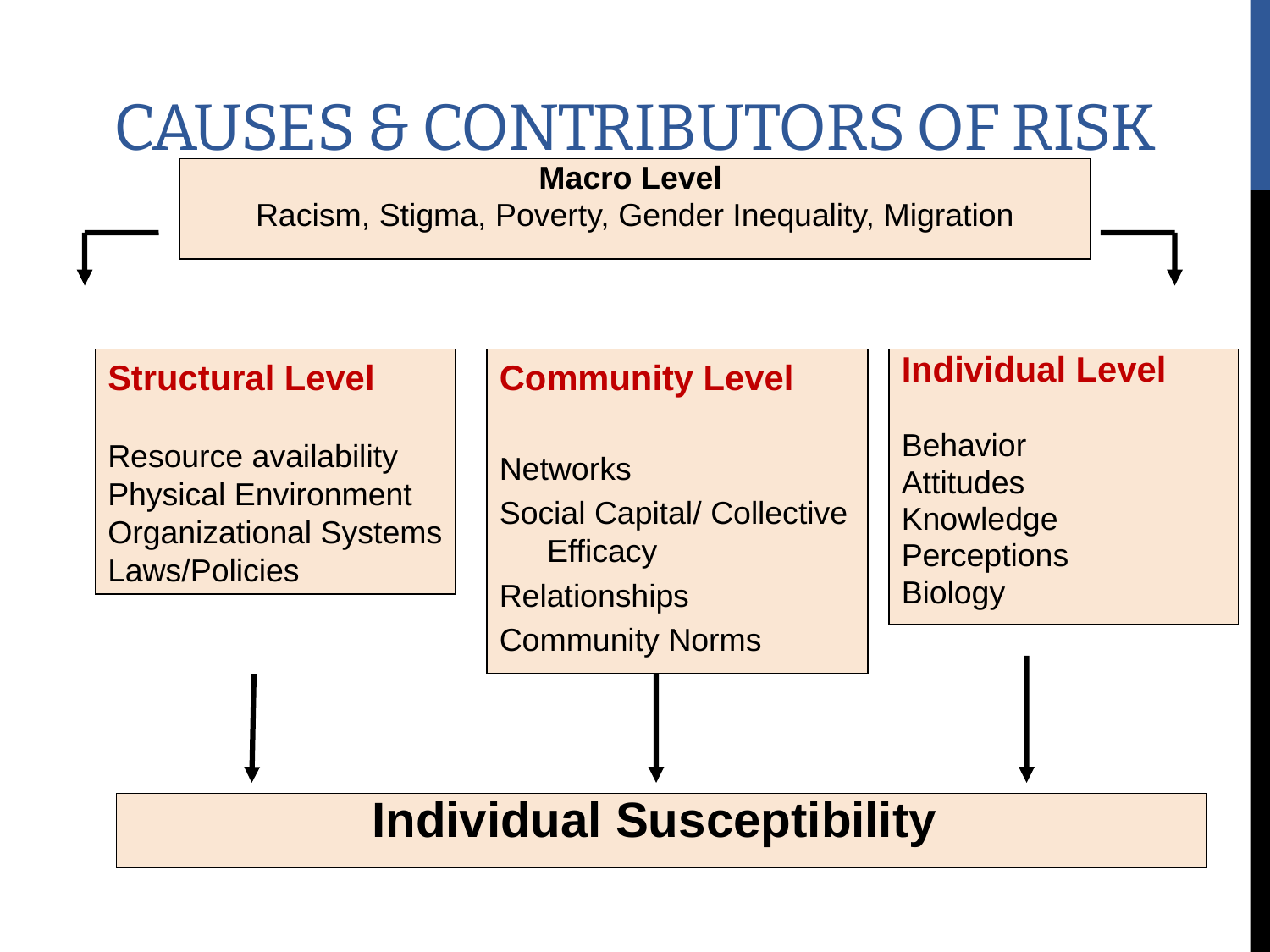

# Causes & Contributors of Risk
Macro Level
Racism, Stigma, Poverty, Gender Inequality, Migration

Structural Level

Resource availability
Physical Environment
Organizational Systems
Laws/Policies
Community Level

Networks
Social Capital/ Collective Efficacy
Relationships
Community Norms
Individual Level

Behavior
Attitudes
Knowledge
Perceptions
Biology

Individual Susceptibility